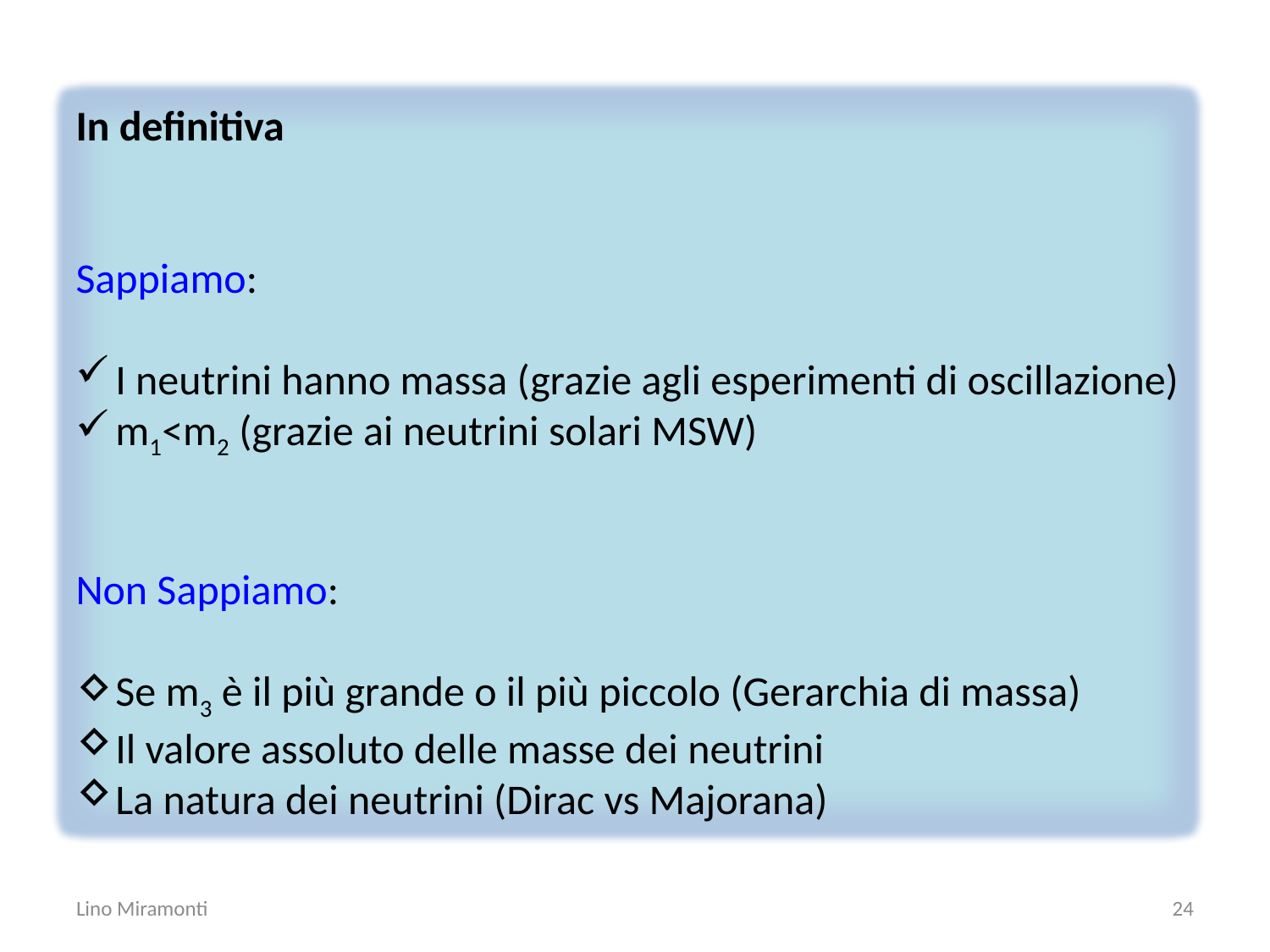

In definitiva

Sappiamo:

I neutrini hanno massa (grazie agli esperimenti di oscillazione)
m1<m2 (grazie ai neutrini solari MSW)

Non Sappiamo:

Se m3 è il più grande o il più piccolo (Gerarchia di massa)
Il valore assoluto delle masse dei neutrini
La natura dei neutrini (Dirac vs Majorana)
Lino Miramonti
24